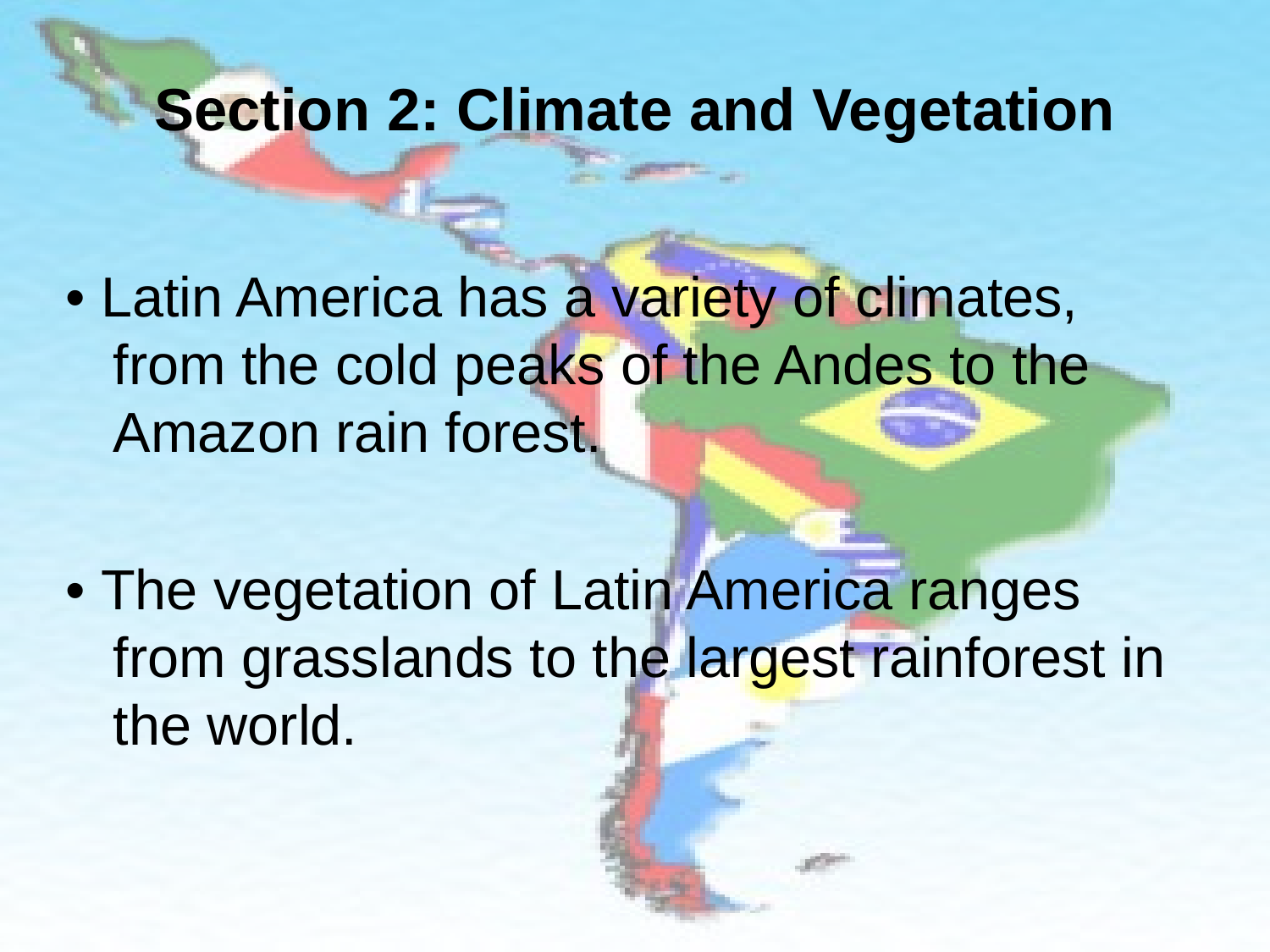

# Section 2: Climate and Vegetation
• Latin America has a variety of climates, from the cold peaks of the Andes to the Amazon rain forest.

• The vegetation of Latin America ranges from grasslands to the largest rainforest in the world.